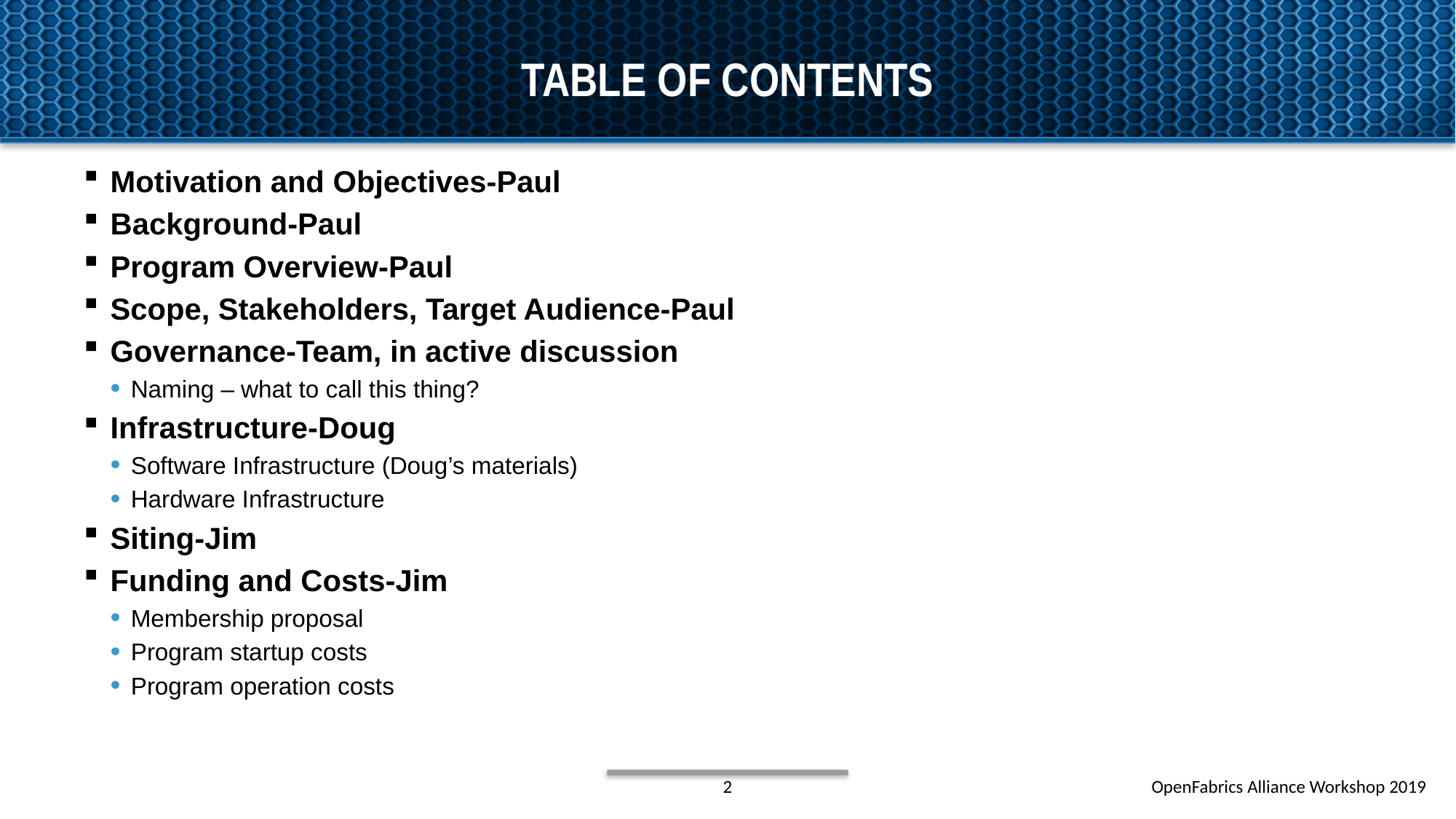

# Table of Contents
Motivation and Objectives-Paul
Background-Paul
Program Overview-Paul
Scope, Stakeholders, Target Audience-Paul
Governance-Team, in active discussion
Naming – what to call this thing?
Infrastructure-Doug
Software Infrastructure (Doug’s materials)
Hardware Infrastructure
Siting-Jim
Funding and Costs-Jim
Membership proposal
Program startup costs
Program operation costs

2
OpenFabrics Alliance Workshop 2019